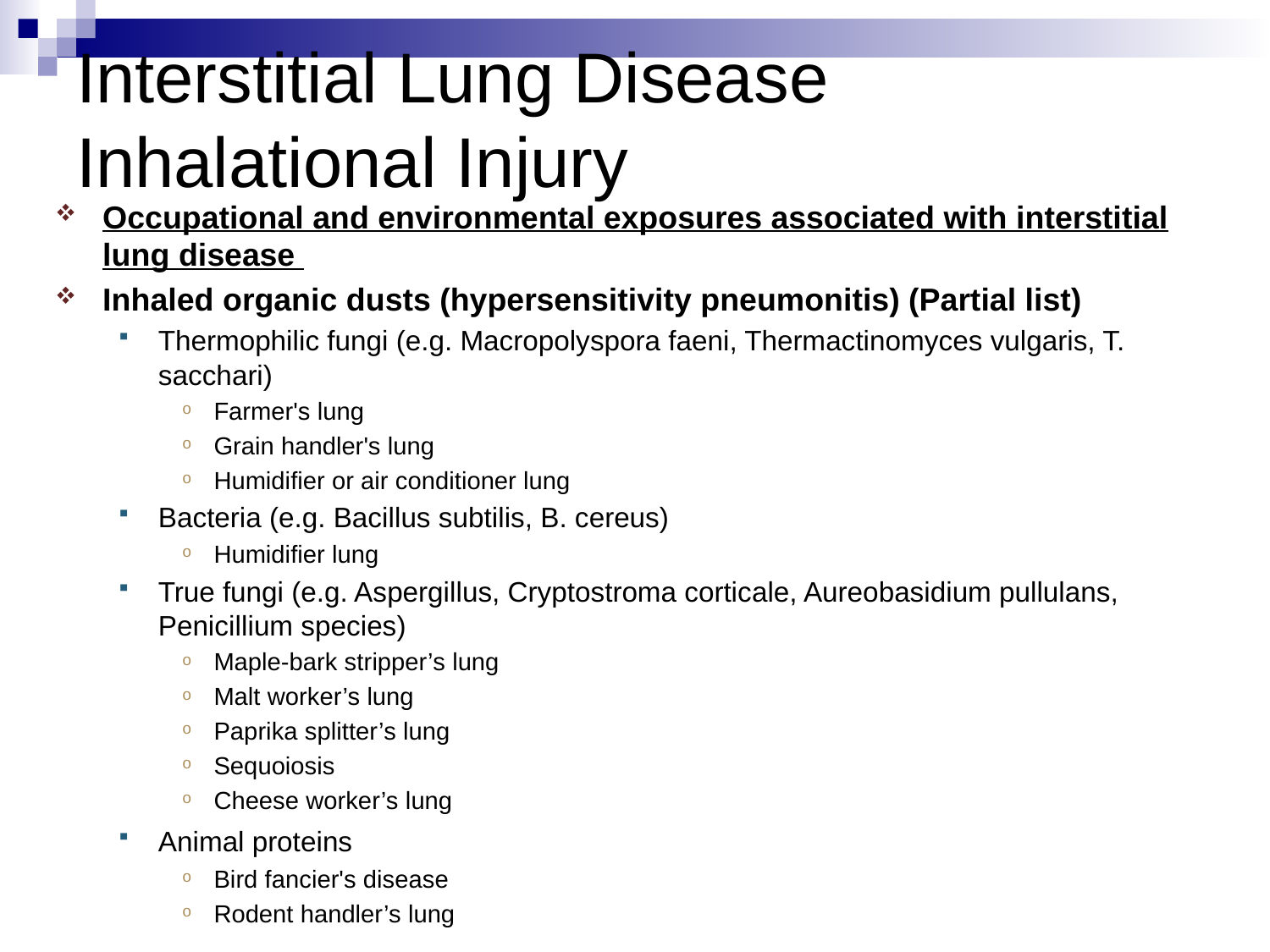

Interstitial Lung Disease Inhalational Injury
Occupational and environmental exposures associated with interstitial lung disease
Inhaled organic dusts (hypersensitivity pneumonitis) (Partial list)
Thermophilic fungi (e.g. Macropolyspora faeni, Thermactinomyces vulgaris, T. sacchari)
Farmer's lung
Grain handler's lung
Humidifier or air conditioner lung
Bacteria (e.g. Bacillus subtilis, B. cereus)
Humidifier lung
True fungi (e.g. Aspergillus, Cryptostroma corticale, Aureobasidium pullulans, Penicillium species)
Maple-bark stripper’s lung
Malt worker’s lung
Paprika splitter’s lung
Sequoiosis
Cheese worker’s lung
Animal proteins
Bird fancier's disease
Rodent handler’s lung